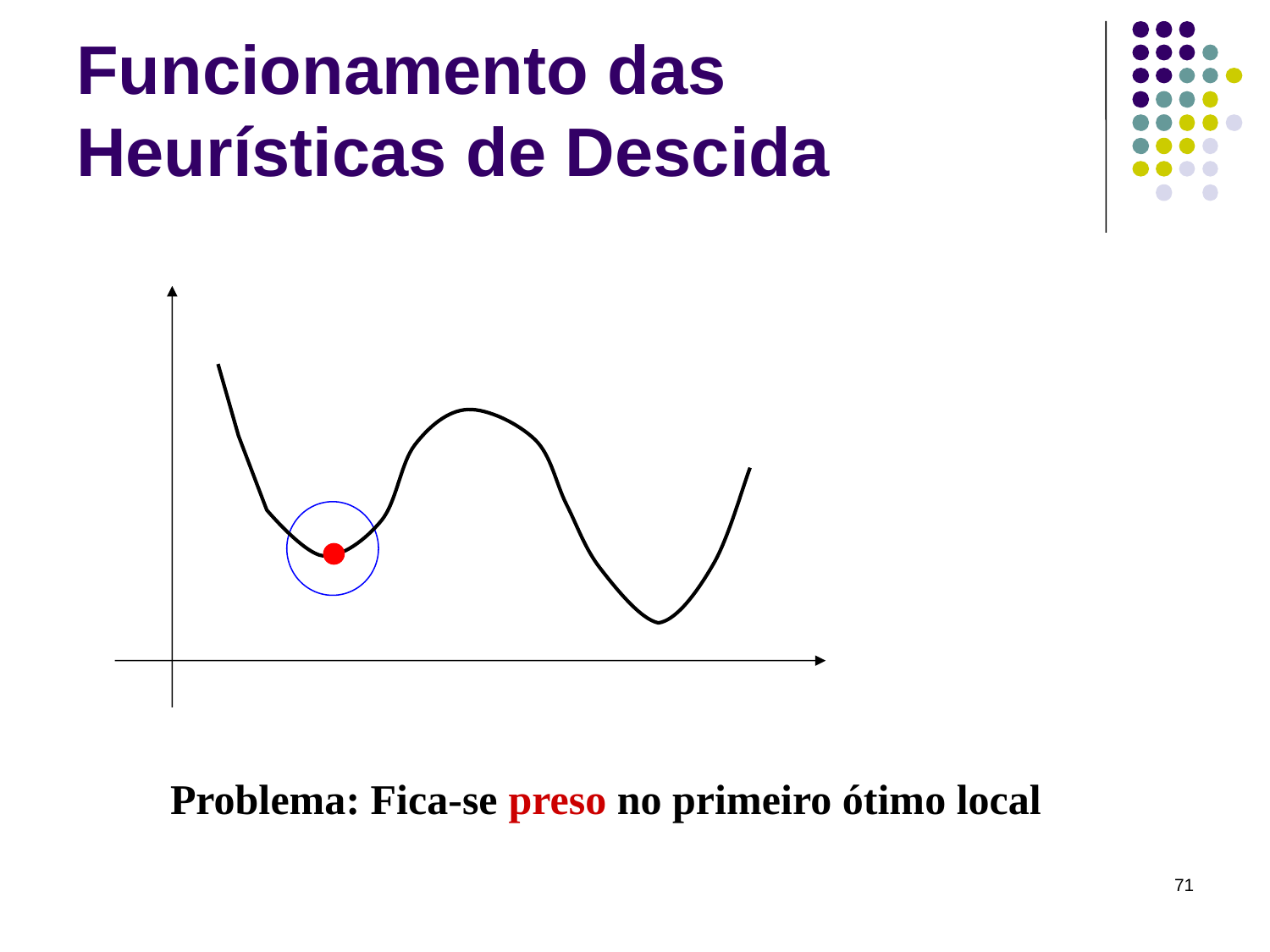

# Funcionamento das Heurísticas de Descida

Problema: Fica-se preso no primeiro ótimo local

71